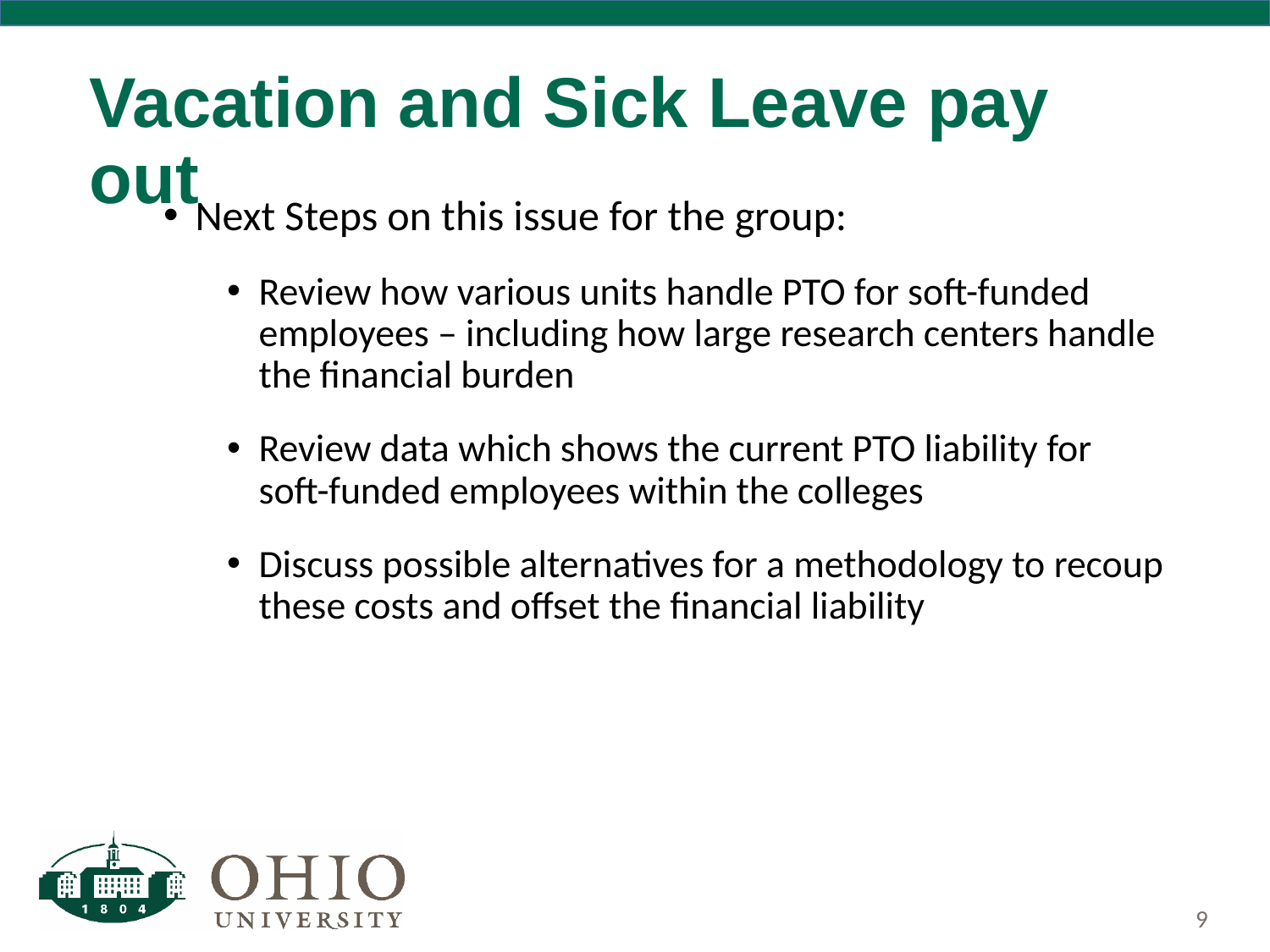

# Vacation and Sick Leave pay out
Next Steps on this issue for the group:
Review how various units handle PTO for soft-funded employees – including how large research centers handle the financial burden
Review data which shows the current PTO liability for soft-funded employees within the colleges
Discuss possible alternatives for a methodology to recoup these costs and offset the financial liability